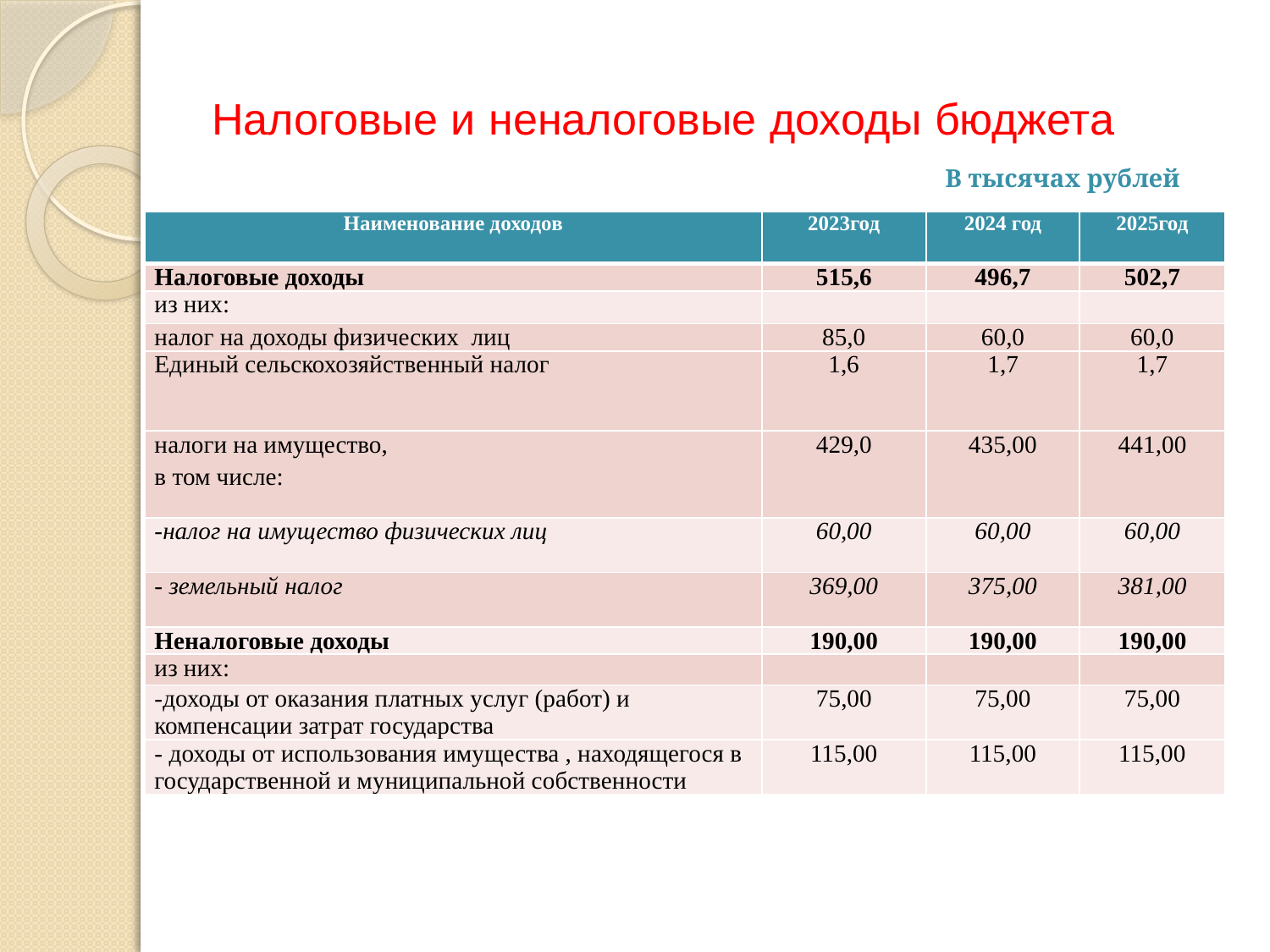

# Налоговые и неналоговые доходы бюджета
В тысячах рублей
| Наименование доходов | 2023год | 2024 год | 2025год |
| --- | --- | --- | --- |
| Налоговые доходы | 515,6 | 496,7 | 502,7 |
| из них: |  |  |  |
| налог на доходы физических лиц | 85,0 | 60,0 | 60,0 |
| Единый сельскохозяйственный налог | 1,6 | 1,7 | 1,7 |
| налоги на имущество, в том числе: | 429,0 | 435,00 | 441,00 |
| -налог на имущество физических лиц | 60,00 | 60,00 | 60,00 |
| - земельный налог | 369,00 | 375,00 | 381,00 |
| Неналоговые доходы | 190,00 | 190,00 | 190,00 |
| из них: |  |  |  |
| -доходы от оказания платных услуг (работ) и компенсации затрат государства | 75,00 | 75,00 | 75,00 |
| - доходы от использования имущества , находящегося в государственной и муниципальной собственности | 115,00 | 115,00 | 115,00 |